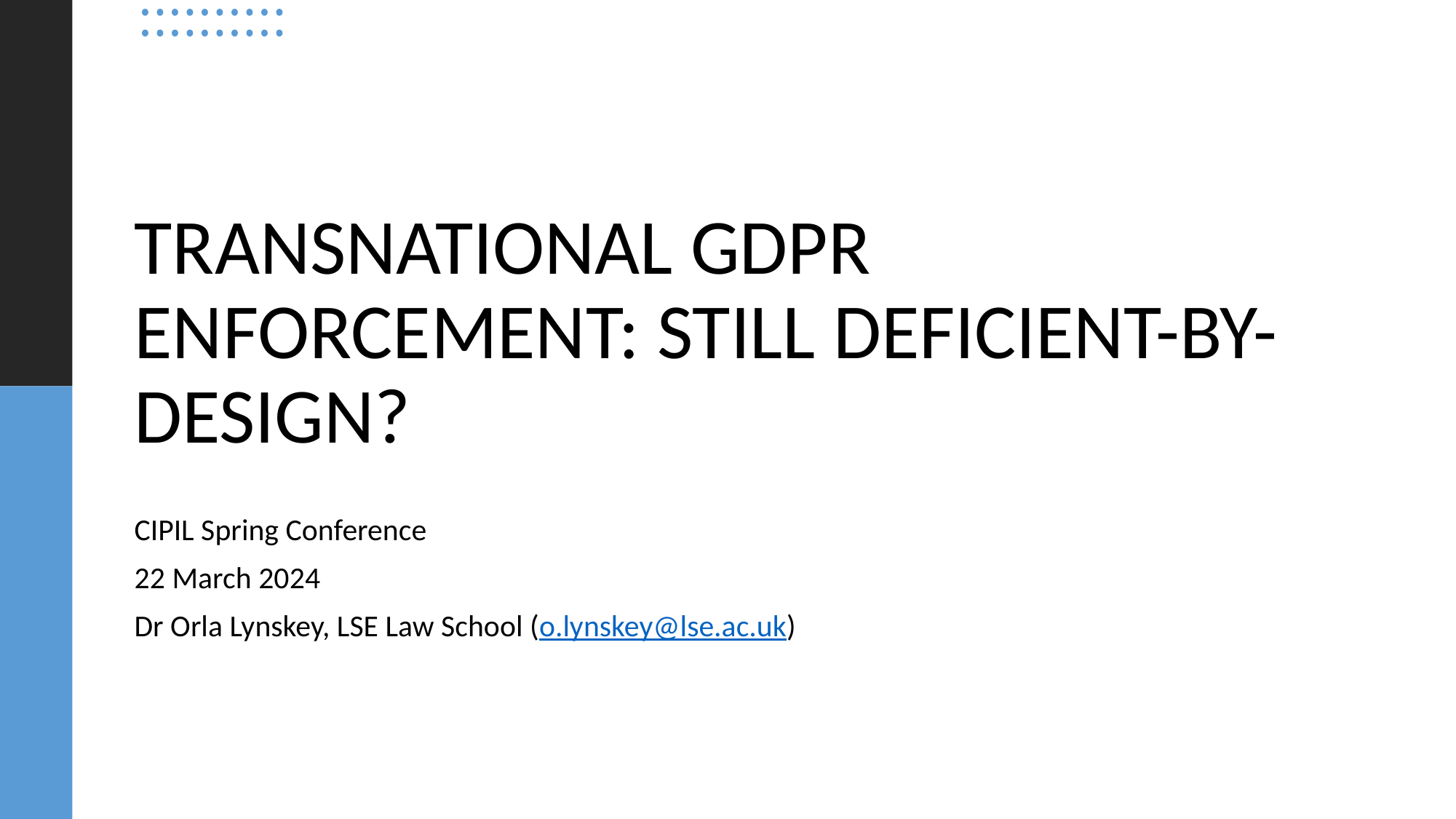

# TRANSNATIONAL GDPR ENFORCEMENT: STILL DEFICIENT-BY-DESIGN?

CIPIL Spring Conference
22 March 2024
Dr Orla Lynskey, LSE Law School (o.lynskey@lse.ac.uk)